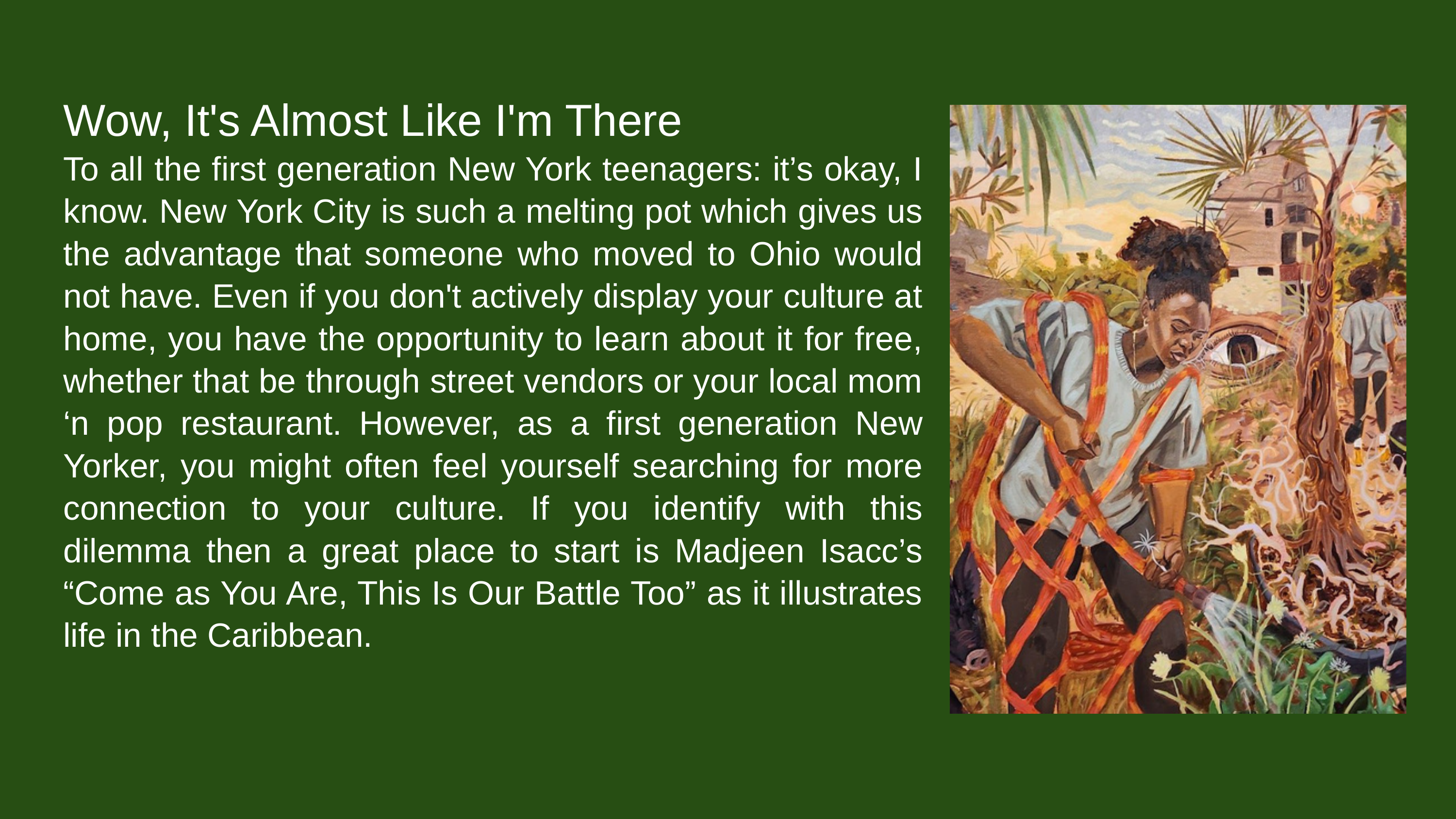

Wow, It's Almost Like I'm There
To all the first generation New York teenagers: it’s okay, I know. New York City is such a melting pot which gives us the advantage that someone who moved to Ohio would not have. Even if you don't actively display your culture at home, you have the opportunity to learn about it for free, whether that be through street vendors or your local mom ‘n pop restaurant. However, as a first generation New Yorker, you might often feel yourself searching for more connection to your culture. If you identify with this dilemma then a great place to start is Madjeen Isacc’s “Come as You Are, This Is Our Battle Too” as it illustrates life in the Caribbean.